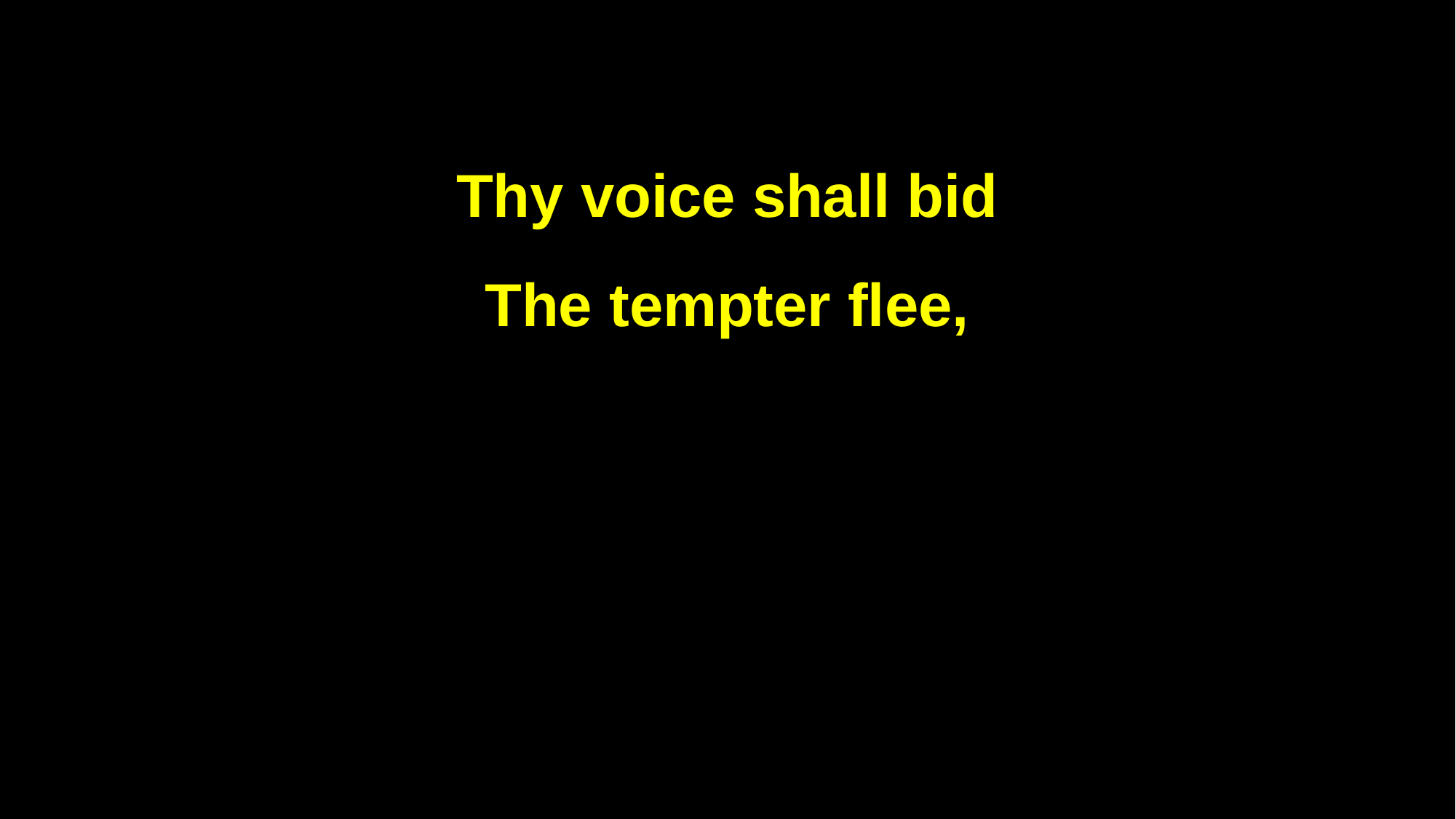

Thy voice shall bid
The tempter flee,